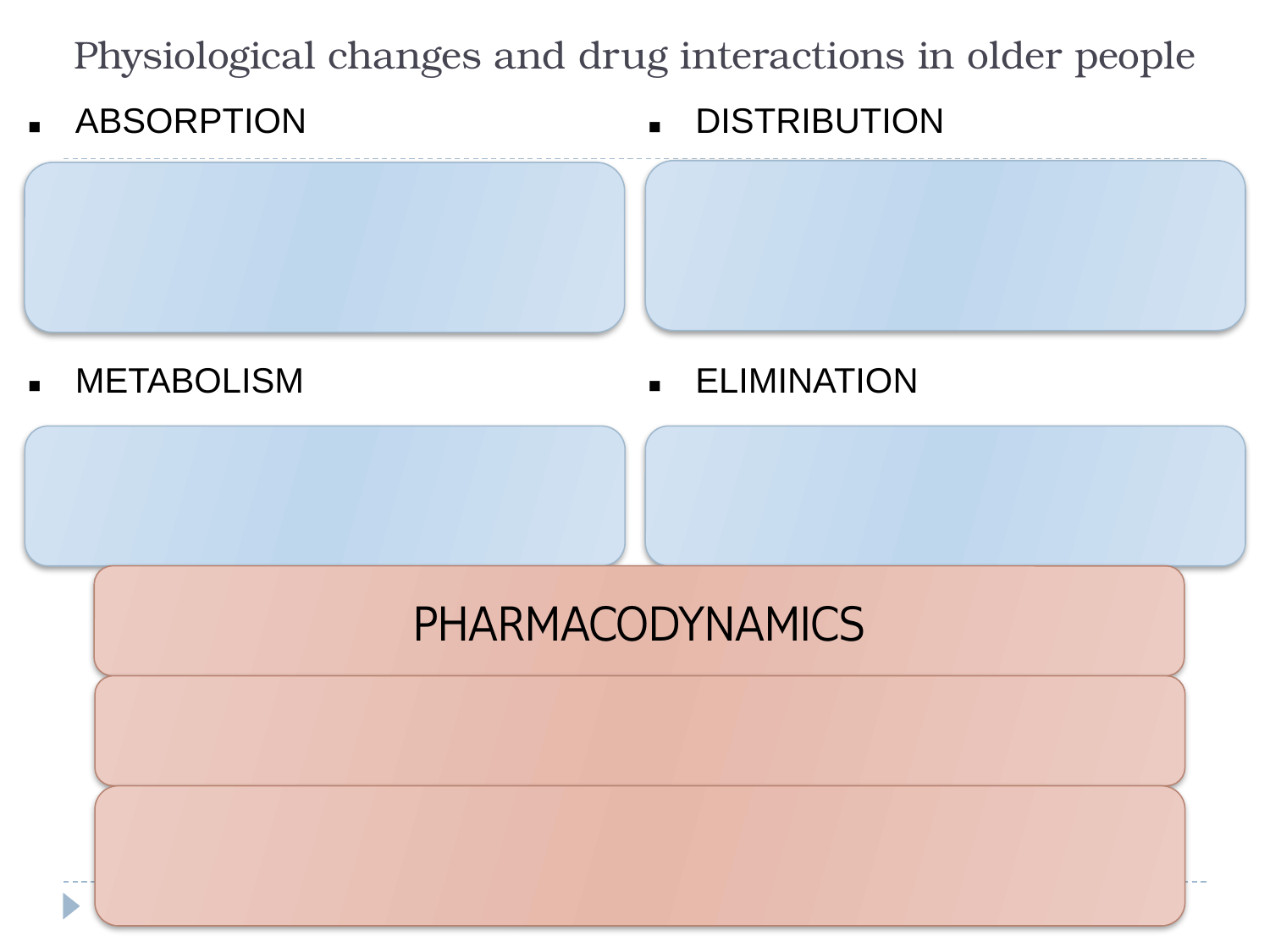

# Physiological changes and drug interactions in older people
| ABSORPTION | DISTRIBUTION |
| --- | --- |
| ↑ gastric pH Delayed gastric emptying ↓intestinal mobility | Body water/fat content changes Total body water ↓ Total body fat ↑ by ~50% ↓ serum albumin |
| METABOLISM | ELIMINATION |
| ↓ liver mass ↓ hepatic blood flow | ↓ kidney mass ↓ renal function |

| Orthostatic responses and postural control ↑risk of postural hypotension (due to ↓ reflex of tachycardia) |
| --- |
| Cognitive function ↑risk of medication-related confusion (↓ cholinergic transmission) |
| Visceral muscle function ↑risk of constipation Bladder instability (incontinence and urinary retention) |
PHARMACODYNAMICS